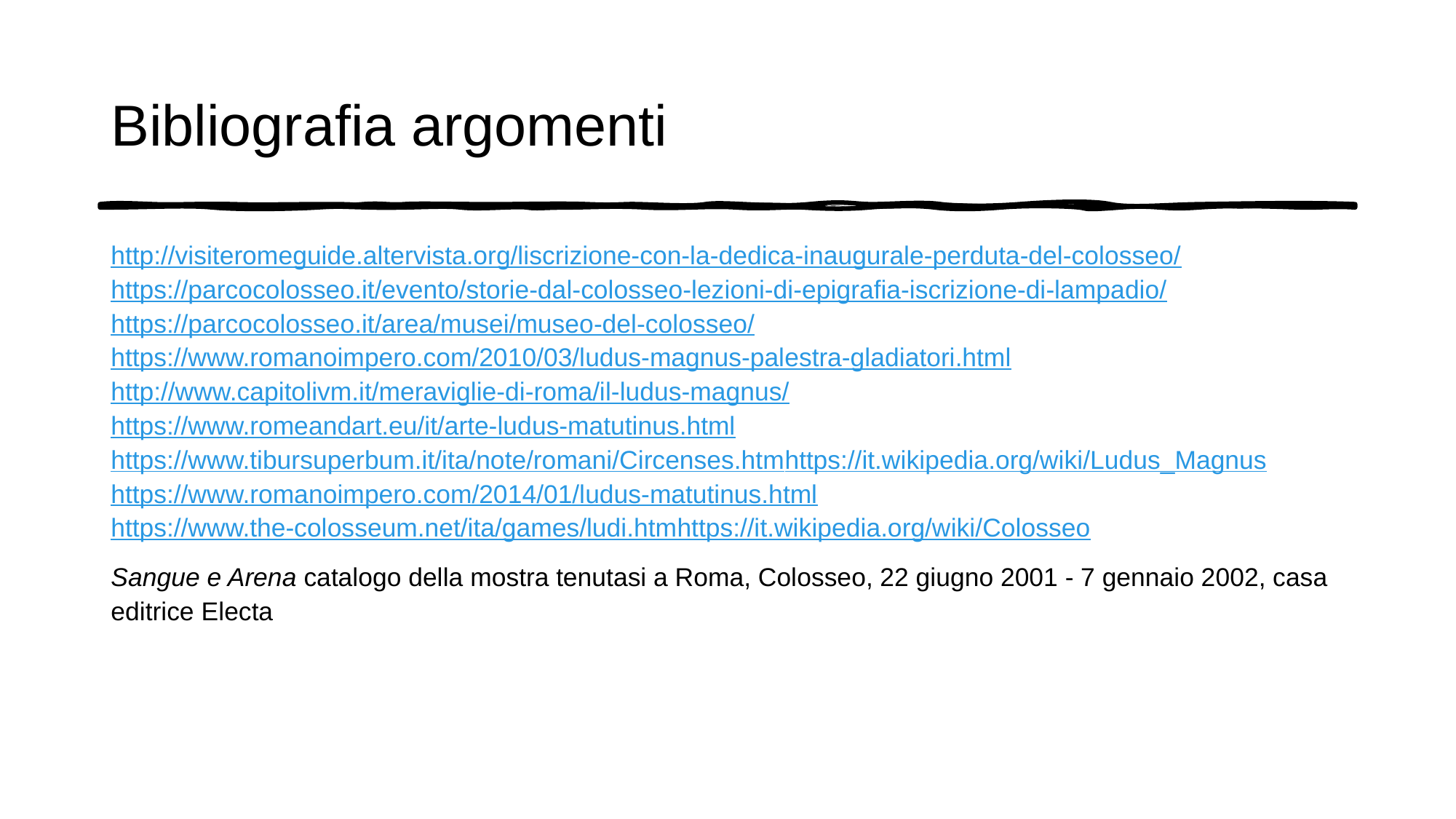

# Bibliografia argomenti
http://visiteromeguide.altervista.org/liscrizione-con-la-dedica-inaugurale-perduta-del-colosseo/
https://parcocolosseo.it/evento/storie-dal-colosseo-lezioni-di-epigrafia-iscrizione-di-lampadio/
https://parcocolosseo.it/area/musei/museo-del-colosseo/
https://www.romanoimpero.com/2010/03/ludus-magnus-palestra-gladiatori.html
http://www.capitolivm.it/meraviglie-di-roma/il-ludus-magnus/
https://www.romeandart.eu/it/arte-ludus-matutinus.html
https://www.tibursuperbum.it/ita/note/romani/Circenses.htm
https://it.wikipedia.org/wiki/Ludus_Magnus
https://www.romanoimpero.com/2014/01/ludus-matutinus.html
https://www.the-colosseum.net/ita/games/ludi.htm
https://it.wikipedia.org/wiki/Colosseo
Sangue e Arena catalogo della mostra tenutasi a Roma, Colosseo, 22 giugno 2001 - 7 gennaio 2002, casa editrice Electa